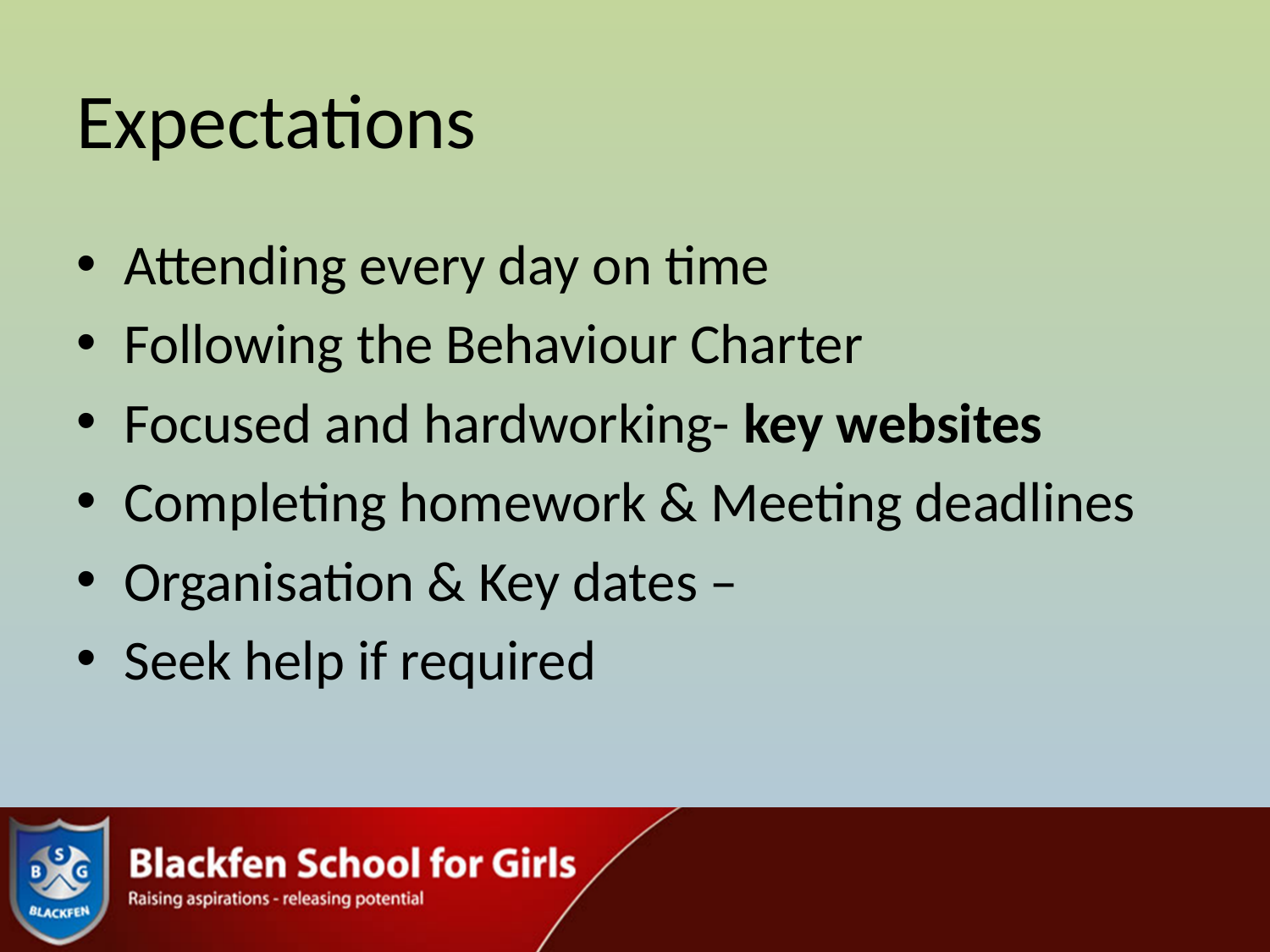

# Expectations
Attending every day on time
Following the Behaviour Charter
Focused and hardworking- key websites
Completing homework & Meeting deadlines
Organisation & Key dates –
Seek help if required